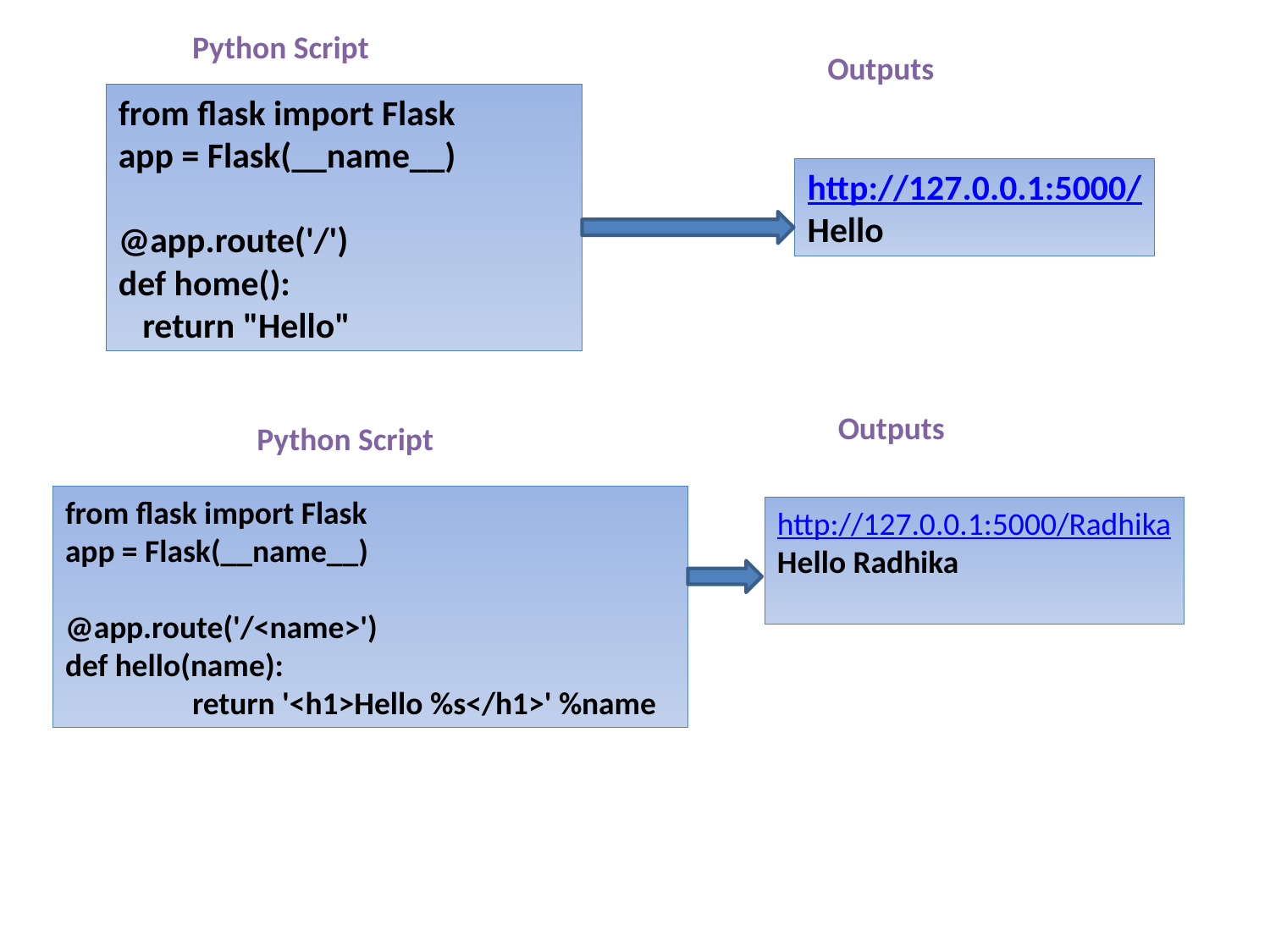

Python Script
Outputs

from flask import Flask
app = Flask(__name__)

@app.route('/')
def home():
   return "Hello"
http://127.0.0.1:5000/
Hello

Outputs

Python Script
from flask import Flask
app = Flask(__name__)

@app.route('/<name>')
def hello(name):
	return '<h1>Hello %s</h1>' %name
http://127.0.0.1:5000/Radhika
Hello Radhika